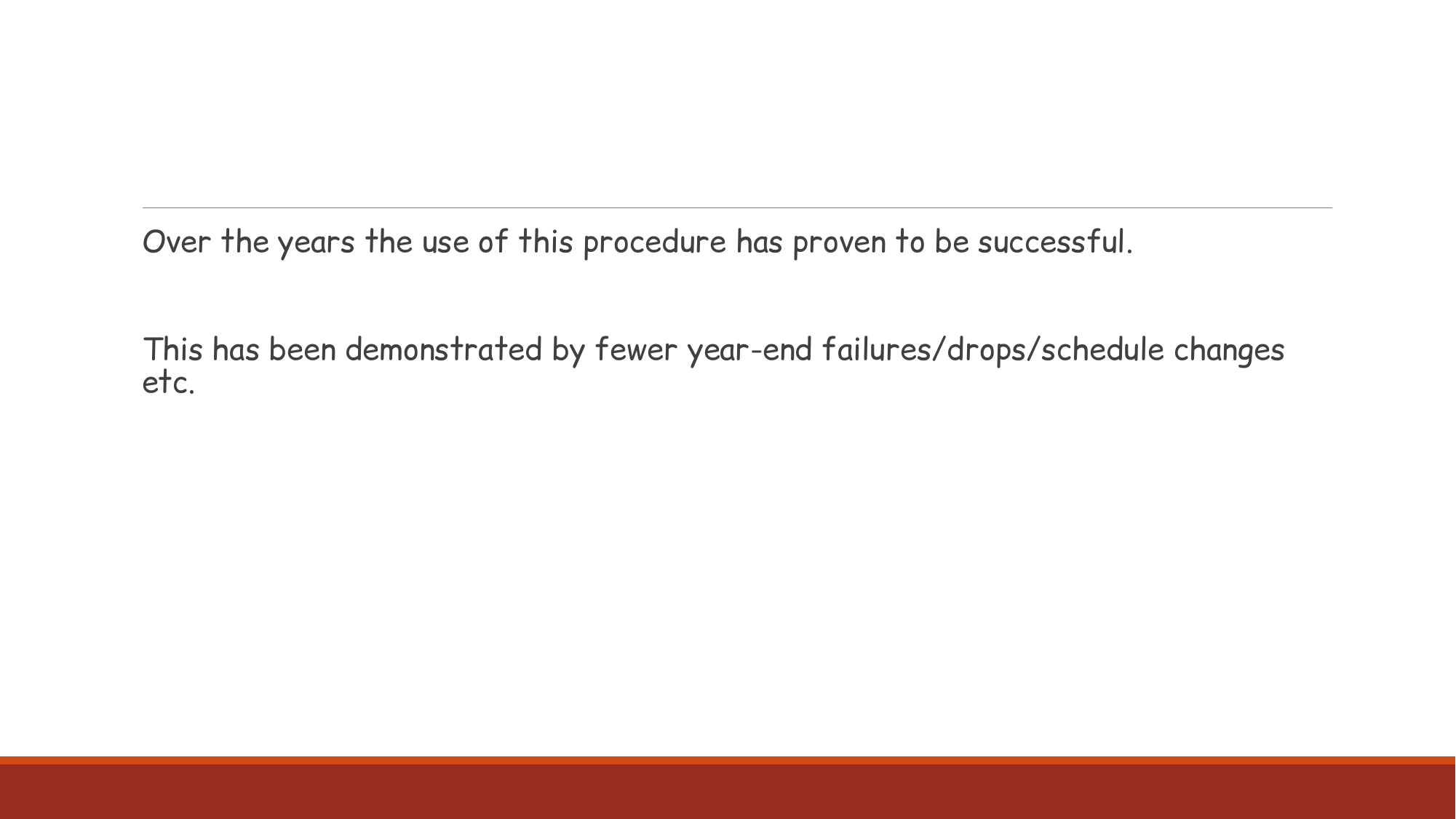

#
Over the years the use of this procedure has proven to be successful.

This has been demonstrated by fewer year-end failures/drops/schedule changes etc.